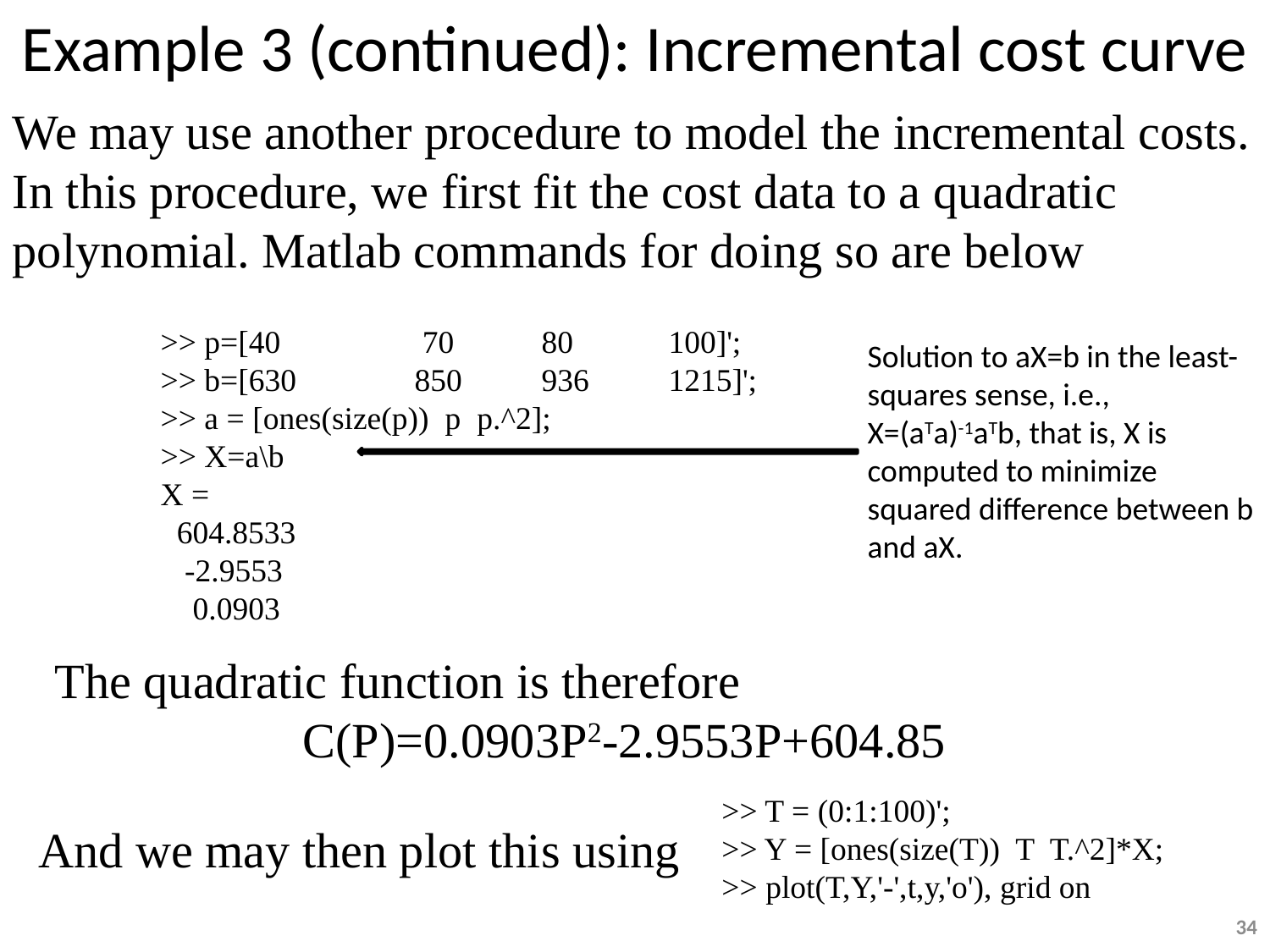

Example 3 (continued): Incremental cost curve
We may use another procedure to model the incremental costs. In this procedure, we first fit the cost data to a quadratic polynomial. Matlab commands for doing so are below
>> p=[40	   	 70	80	100]';
>> b=[630	850	936	1215]';
>> a = [ones(size(p))  p  p.^2];
>> X=a\b
X =
  604.8533
   -2.9553
    0.0903
Solution to aX=b in the least-squares sense, i.e.,
X=(aTa)-1aTb, that is, X is computed to minimize squared difference between b and aX.

The quadratic function is therefore
C(P)=0.0903P2-2.9553P+604.85
>> T = (0:1:100)';
>> Y = [ones(size(T))  T  T.^2]*X;
>> plot(T,Y,'-',t,y,'o'), grid on
And we may then plot this using
34